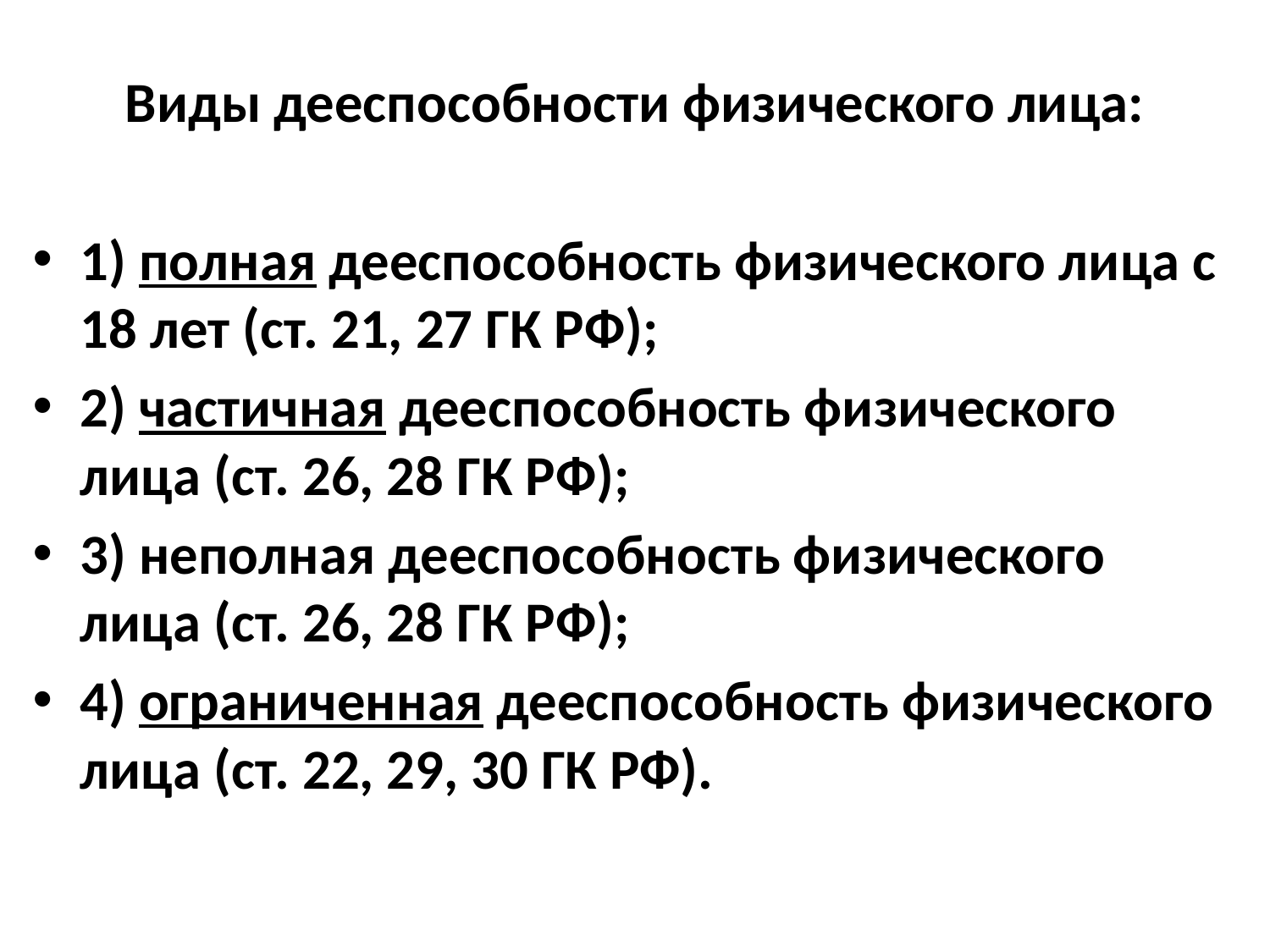

Виды дееспособности физического лица:

1) полная дееспособность физического лица с 18 лет (ст. 21, 27 ГК РФ);
2) частичная дееспособность физического лица (ст. 26, 28 ГК РФ);
3) неполная дееспособность физического лица (ст. 26, 28 ГК РФ);
4) ограниченная дееспособность физического лица (ст. 22, 29, 30 ГК РФ).